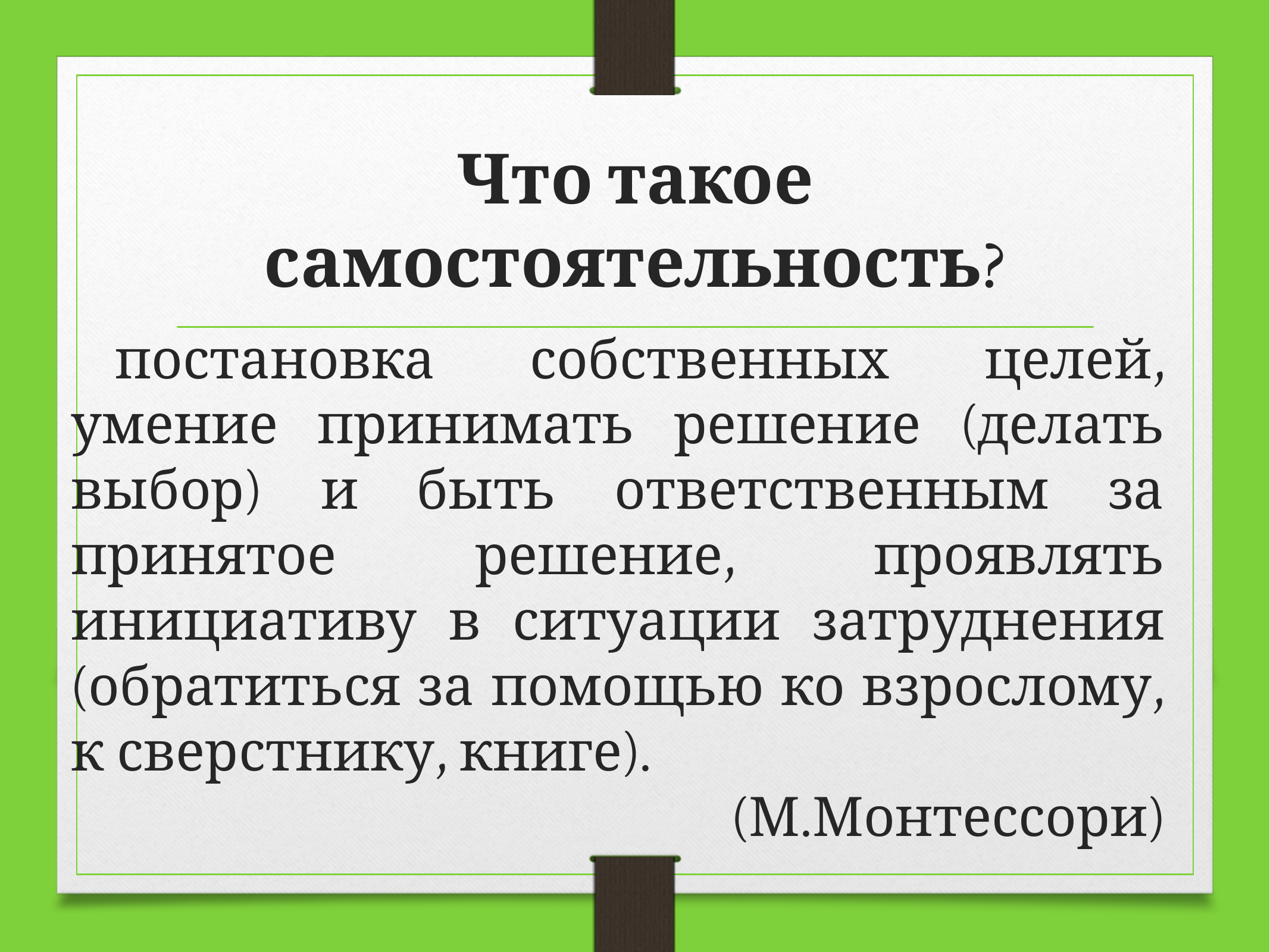

# Что такое самостоятельность?
постановка собственных целей, умение принимать решение (делать выбор) и быть ответственным за принятое решение, проявлять инициативу в ситуации затруднения (обратиться за помощью ко взрослому, к сверстнику, книге).
(М.Монтессори)